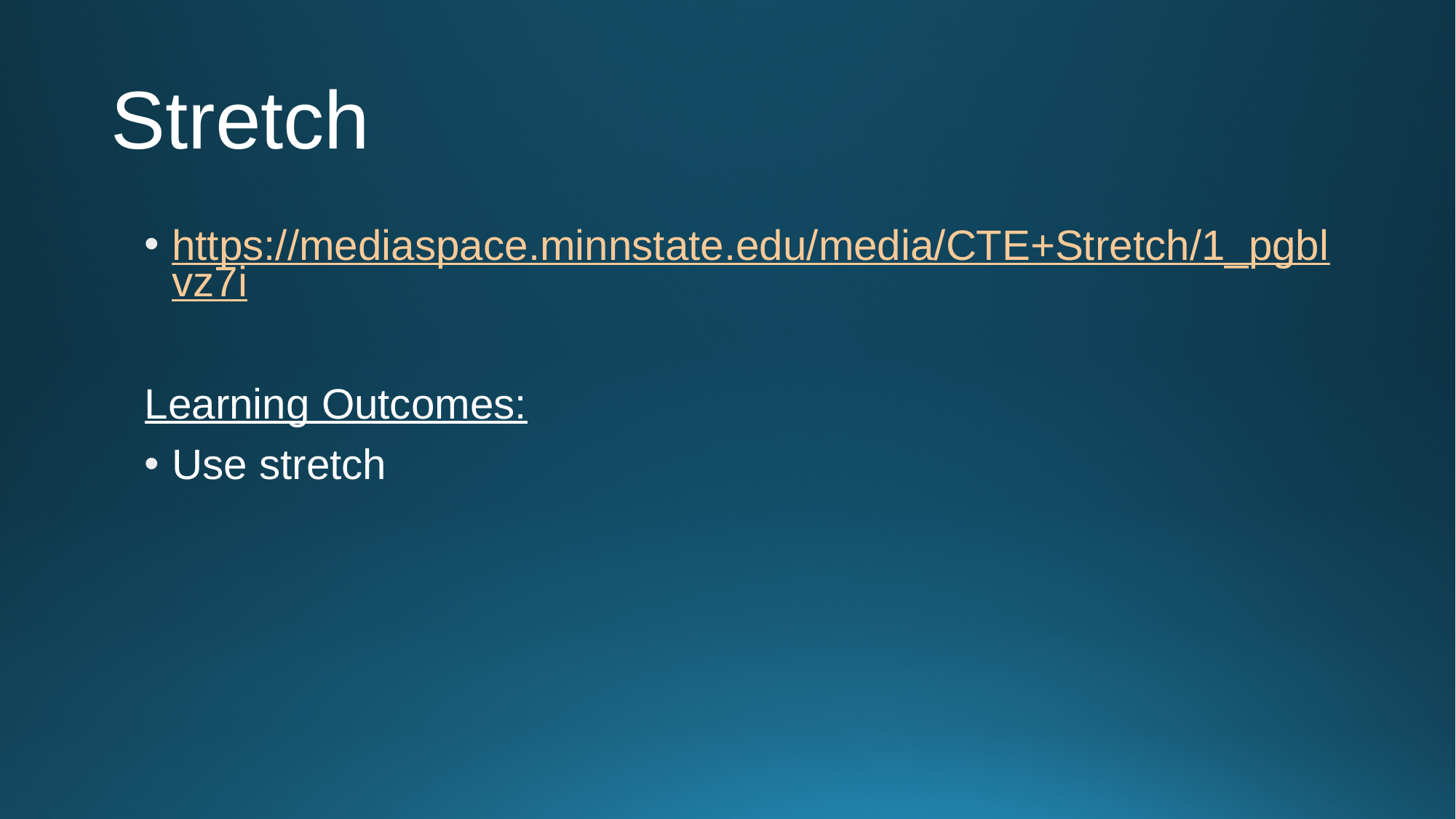

# Stretch
https://mediaspace.minnstate.edu/media/CTE+Stretch/1_pgblvz7i

Learning Outcomes:
Use stretch